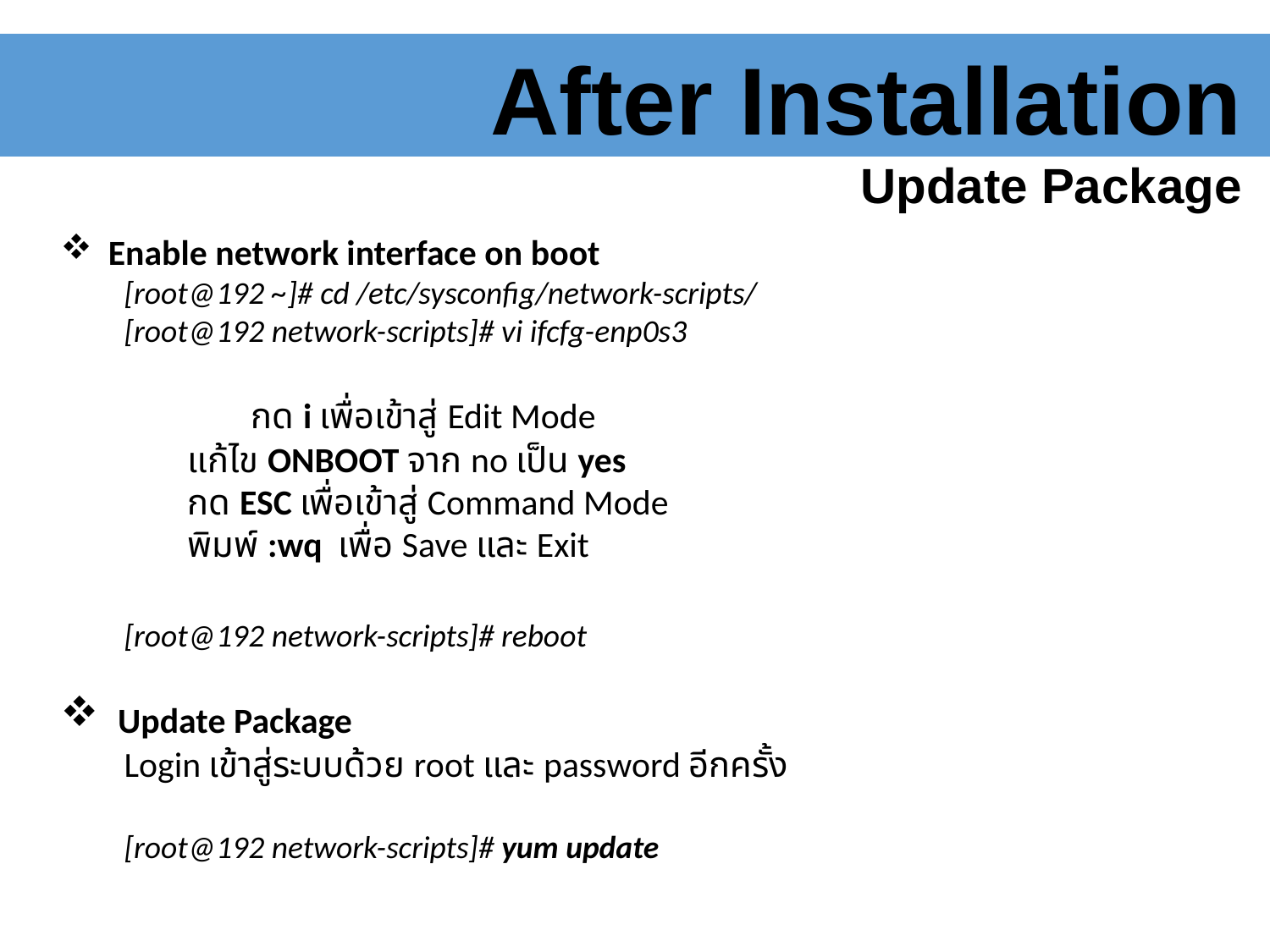

After Installation
Update Package

Enable network interface on boot
[root@192 ~]# cd /etc/sysconfig/network-scripts/
[root@192 network-scripts]# vi ifcfg-enp0s3

 	กด i เพื่อเข้าสู่ Edit Mode
	แก้ไข ONBOOT จาก no เป็น yes
	กด ESC เพื่อเข้าสู่ Command Mode
	พิมพ์ :wq  เพื่อ Save และ Exit

[root@192 network-scripts]# reboot

 Update Package
Login เข้าสู่ระบบด้วย root และ password อีกครั้ง

[root@192 network-scripts]# yum update